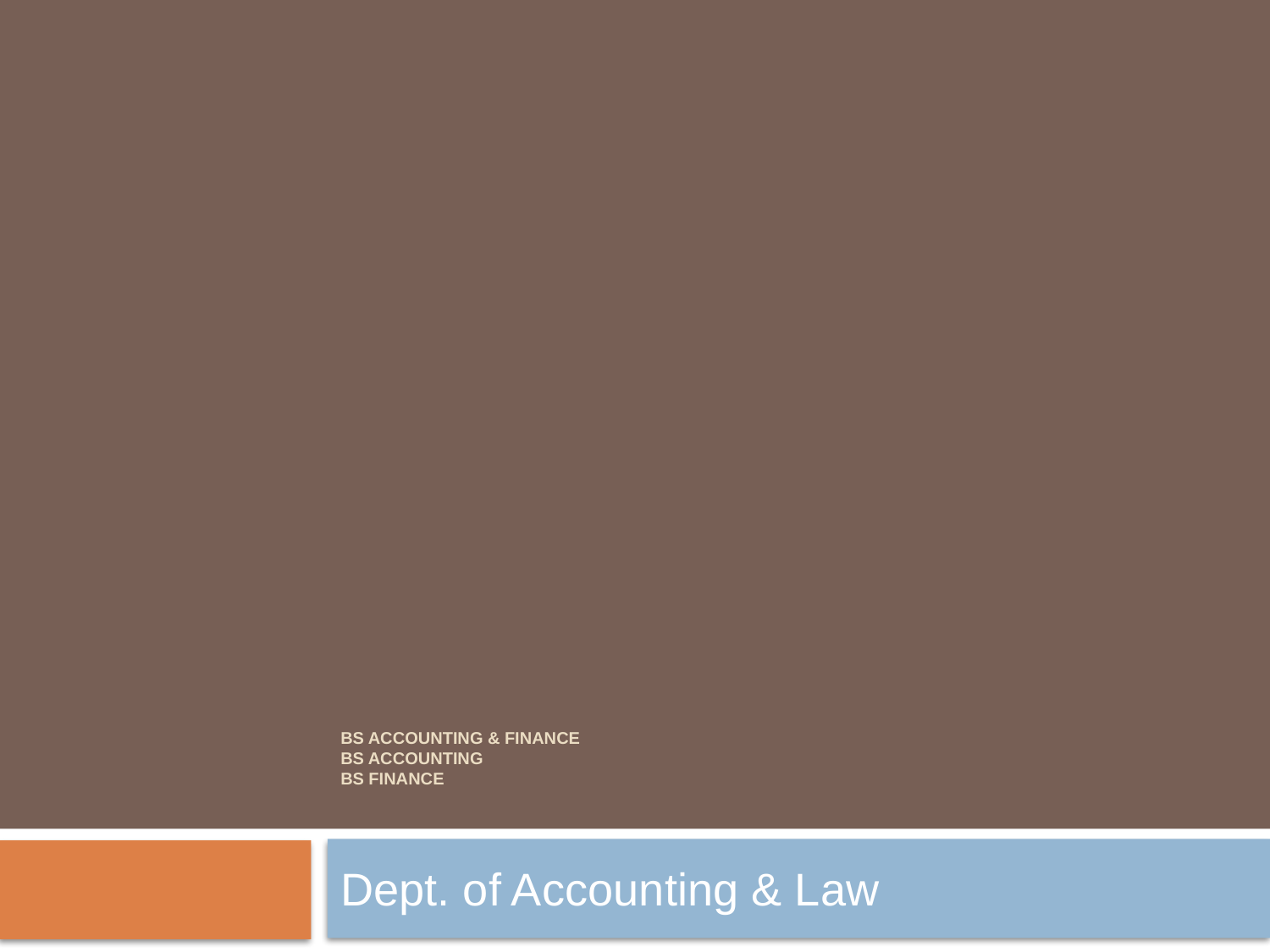

# BS Accounting & Finance BS Accounting BS Finance
Dept. of Accounting & Law